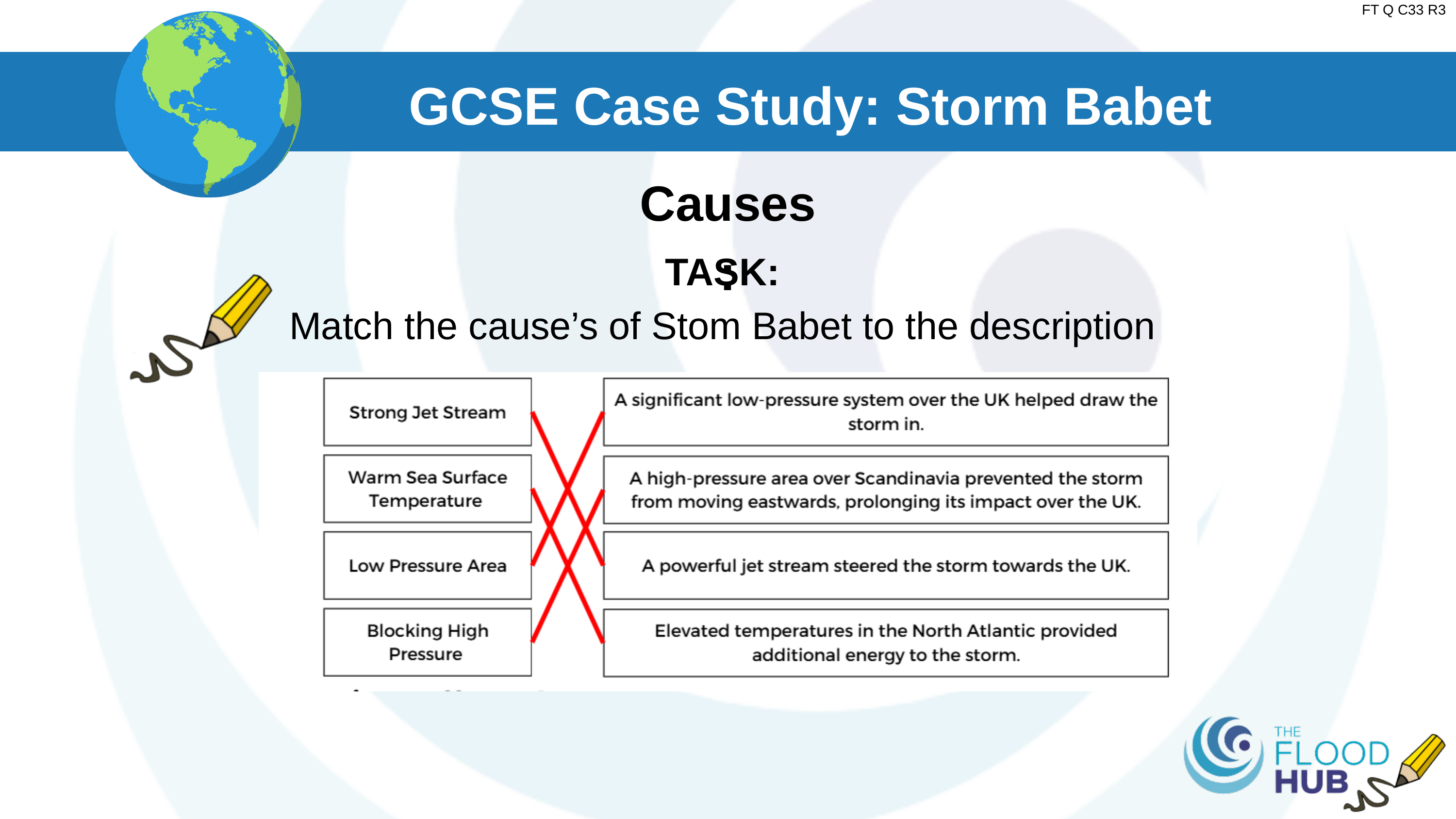

FT Q C33 R3

GCSE Case Study: Storm Babet
Causes:

TASK:
Match the cause’s of Stom Babet to the description